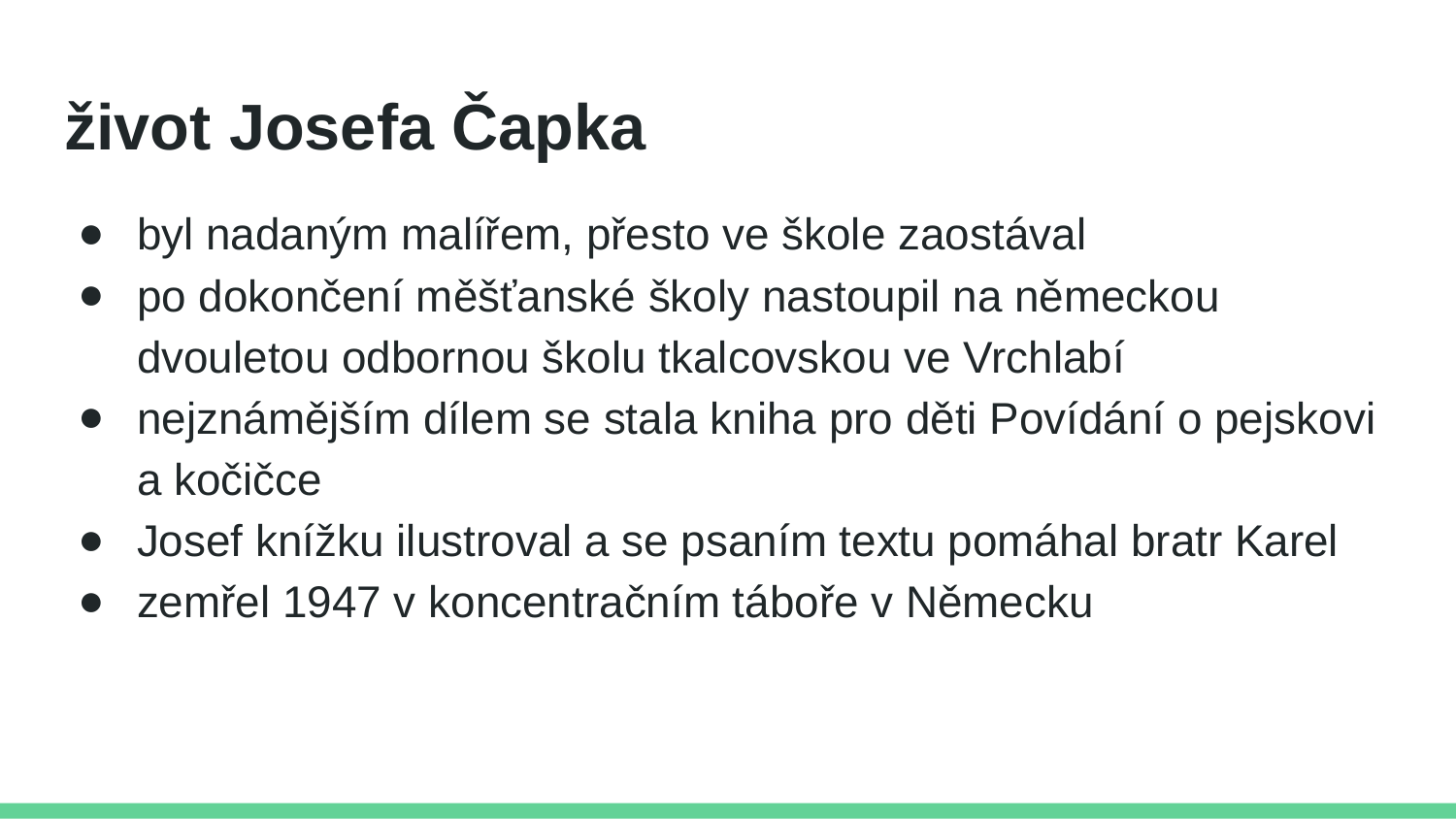

# život Josefa Čapka
byl nadaným malířem, přesto ve škole zaostával
po dokončení měšťanské školy nastoupil na německou dvouletou odbornou školu tkalcovskou ve Vrchlabí
nejznámějším dílem se stala kniha pro děti Povídání o pejskovi  a kočičce
Josef knížku ilustroval a se psaním textu pomáhal bratr Karel
zemřel 1947 v koncentračním táboře v Německu